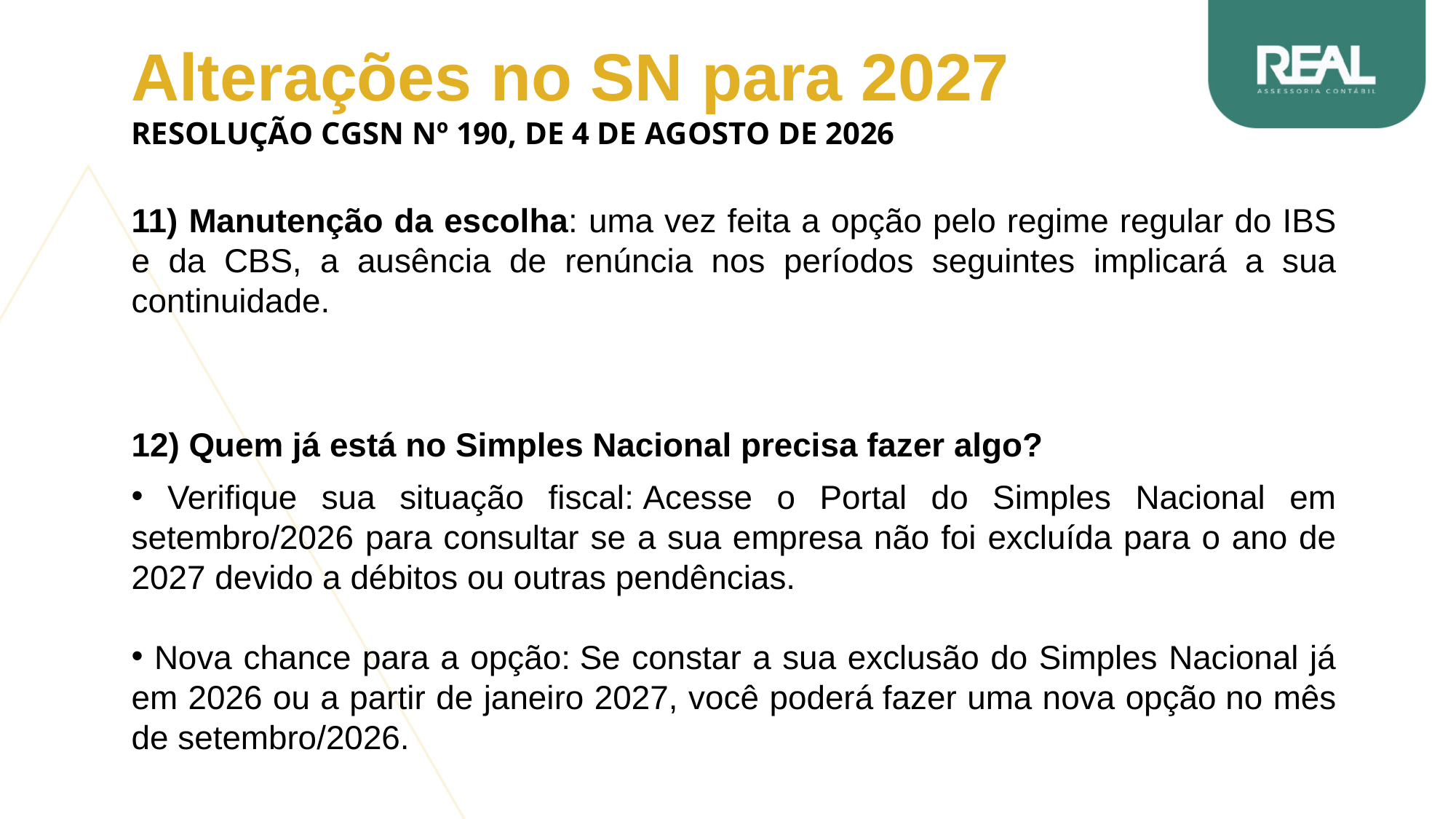

Alterações no SN para 2027
Resolução CGSN nº 190, de 4 de agosto de 2026
11) Manutenção da escolha: uma vez feita a opção pelo regime regular do IBS e da CBS, a ausência de renúncia nos períodos seguintes implicará a sua continuidade.

12) Quem já está no Simples Nacional precisa fazer algo?
 Verifique sua situação fiscal: Acesse o Portal do Simples Nacional em setembro/2026 para consultar se a sua empresa não foi excluída para o ano de 2027 devido a débitos ou outras pendências.

 Nova chance para a opção: Se constar a sua exclusão do Simples Nacional já em 2026 ou a partir de janeiro 2027, você poderá fazer uma nova opção no mês de setembro/2026.